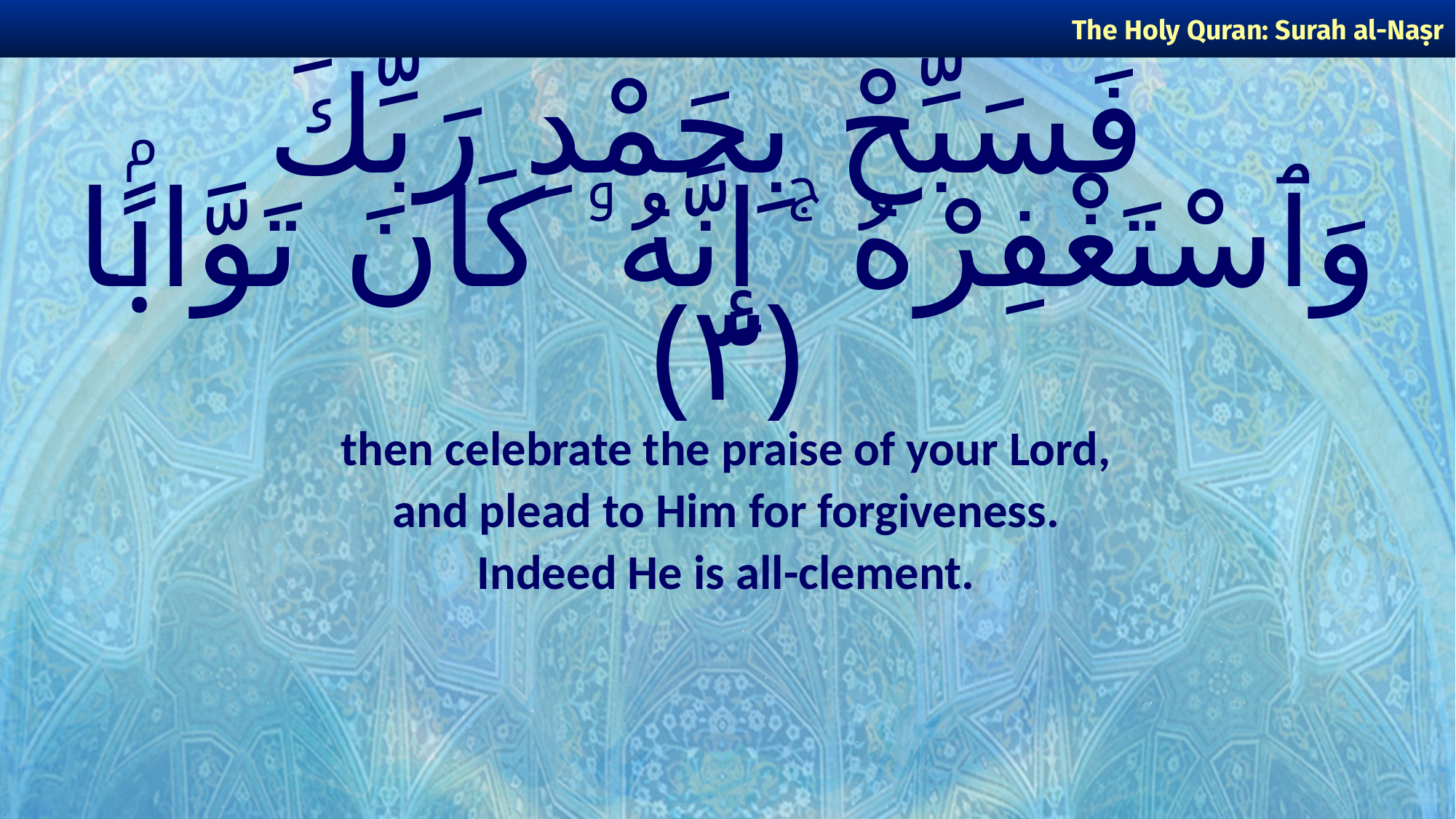

The Holy Quran: Surah al-Naṣr
# فَسَبِّحْ بِحَمْدِ رَبِّكَ وَٱسْتَغْفِرْهُ ۚ إِنَّهُۥ كَانَ تَوَّابًۢا ﴿٣﴾
then celebrate the praise of your Lord,
and plead to Him for forgiveness.
Indeed He is all-clement.